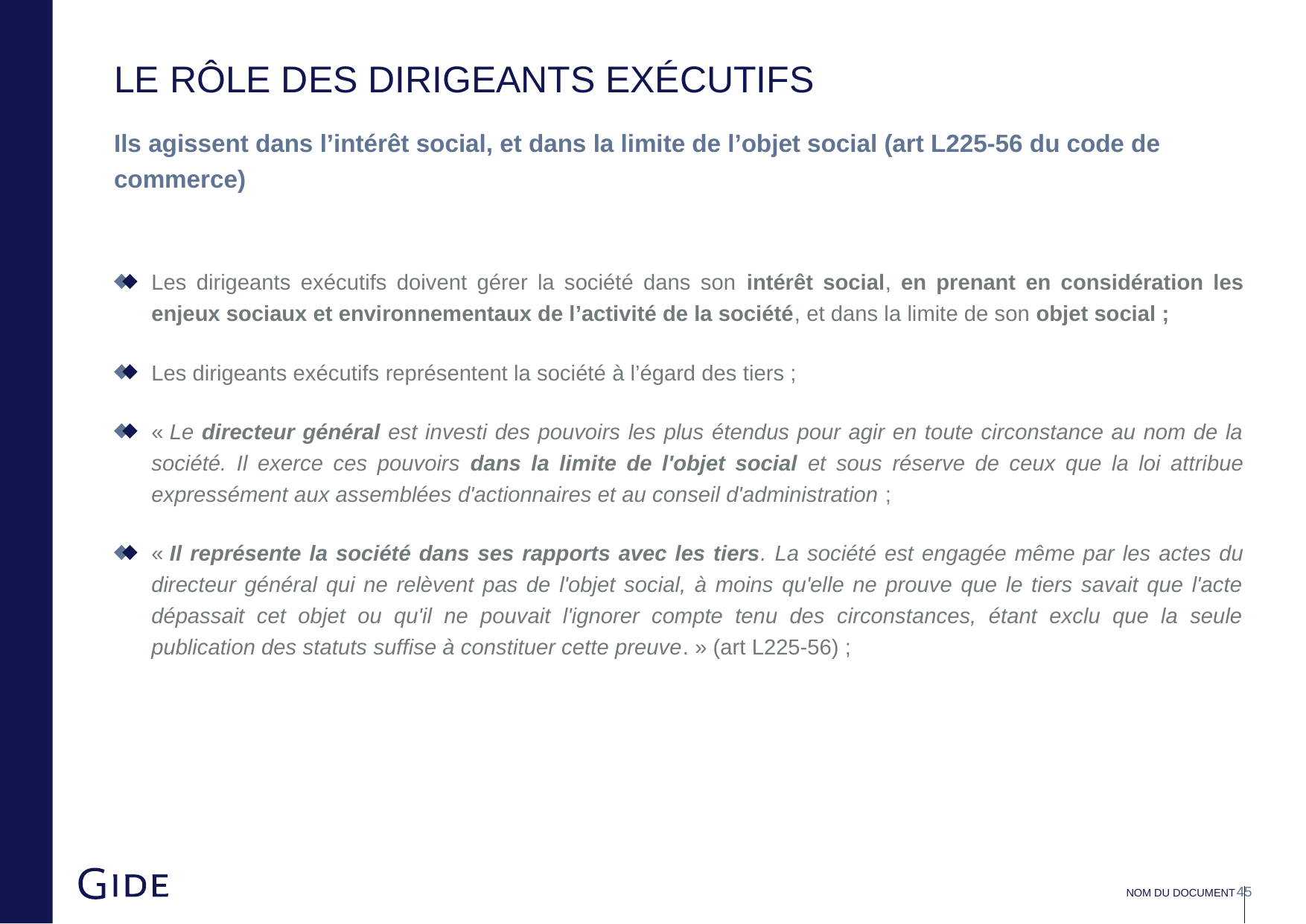

# Le rôle des dirigeants exécutifs
Ils agissent dans l’intérêt social, et dans la limite de l’objet social (art L225-56 du code de commerce)
Les dirigeants exécutifs doivent gérer la société dans son intérêt social, en prenant en considération les enjeux sociaux et environnementaux de l’activité de la société, et dans la limite de son objet social ;
Les dirigeants exécutifs représentent la société à l’égard des tiers ;
« Le directeur général est investi des pouvoirs les plus étendus pour agir en toute circonstance au nom de la société. Il exerce ces pouvoirs dans la limite de l'objet social et sous réserve de ceux que la loi attribue expressément aux assemblées d'actionnaires et au conseil d'administration ;
« Il représente la société dans ses rapports avec les tiers. La société est engagée même par les actes du directeur général qui ne relèvent pas de l'objet social, à moins qu'elle ne prouve que le tiers savait que l'acte dépassait cet objet ou qu'il ne pouvait l'ignorer compte tenu des circonstances, étant exclu que la seule publication des statuts suffise à constituer cette preuve. » (art L225-56) ;

Nom du document